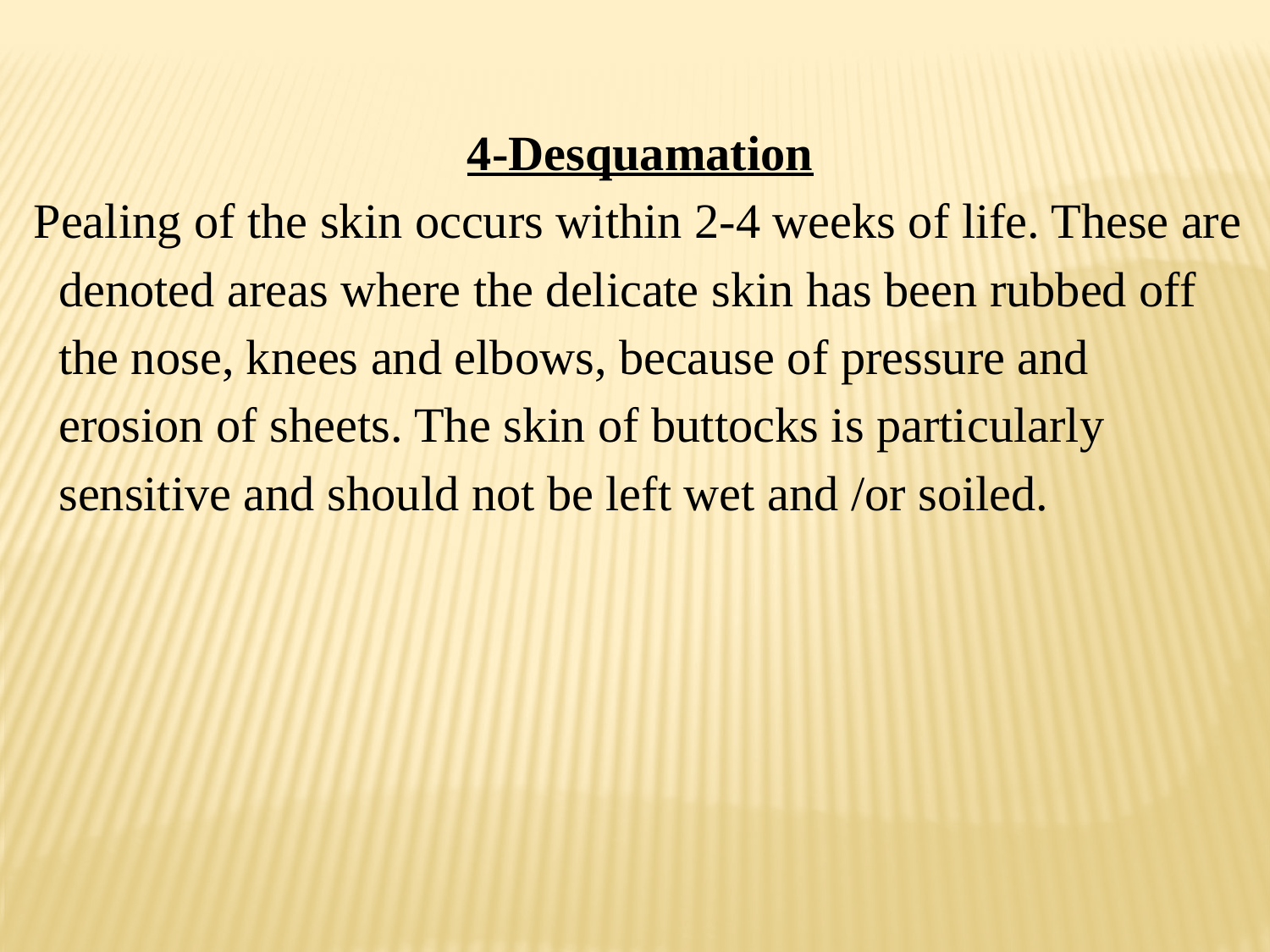

4-Desquamation
Pealing of the skin occurs within 2-4 weeks of life. These are denoted areas where the delicate skin has been rubbed off the nose, knees and elbows, because of pressure and erosion of sheets. The skin of buttocks is particularly sensitive and should not be left wet and /or soiled.